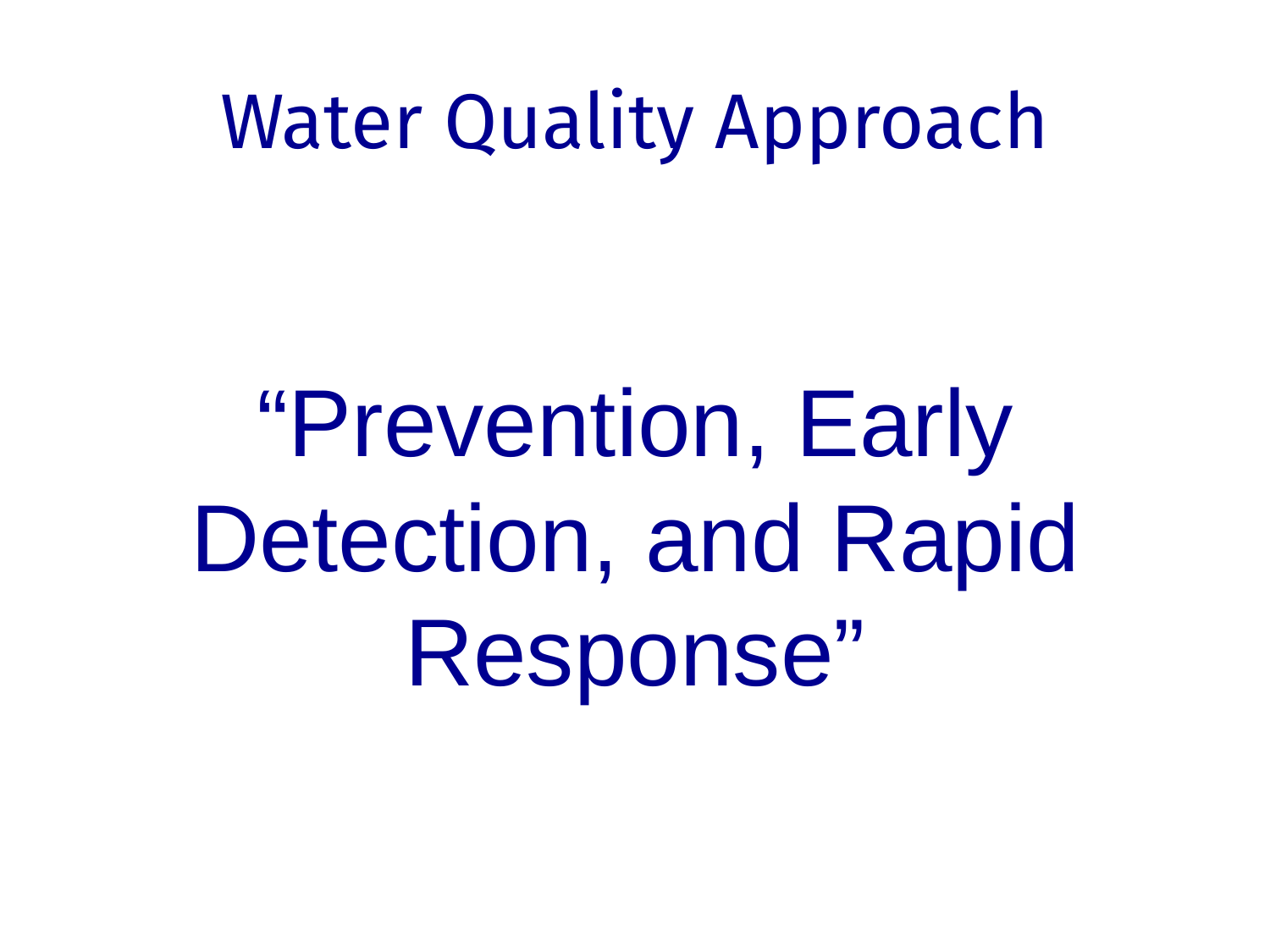

# Water Quality Approach

“Prevention, Early Detection, and Rapid Response”